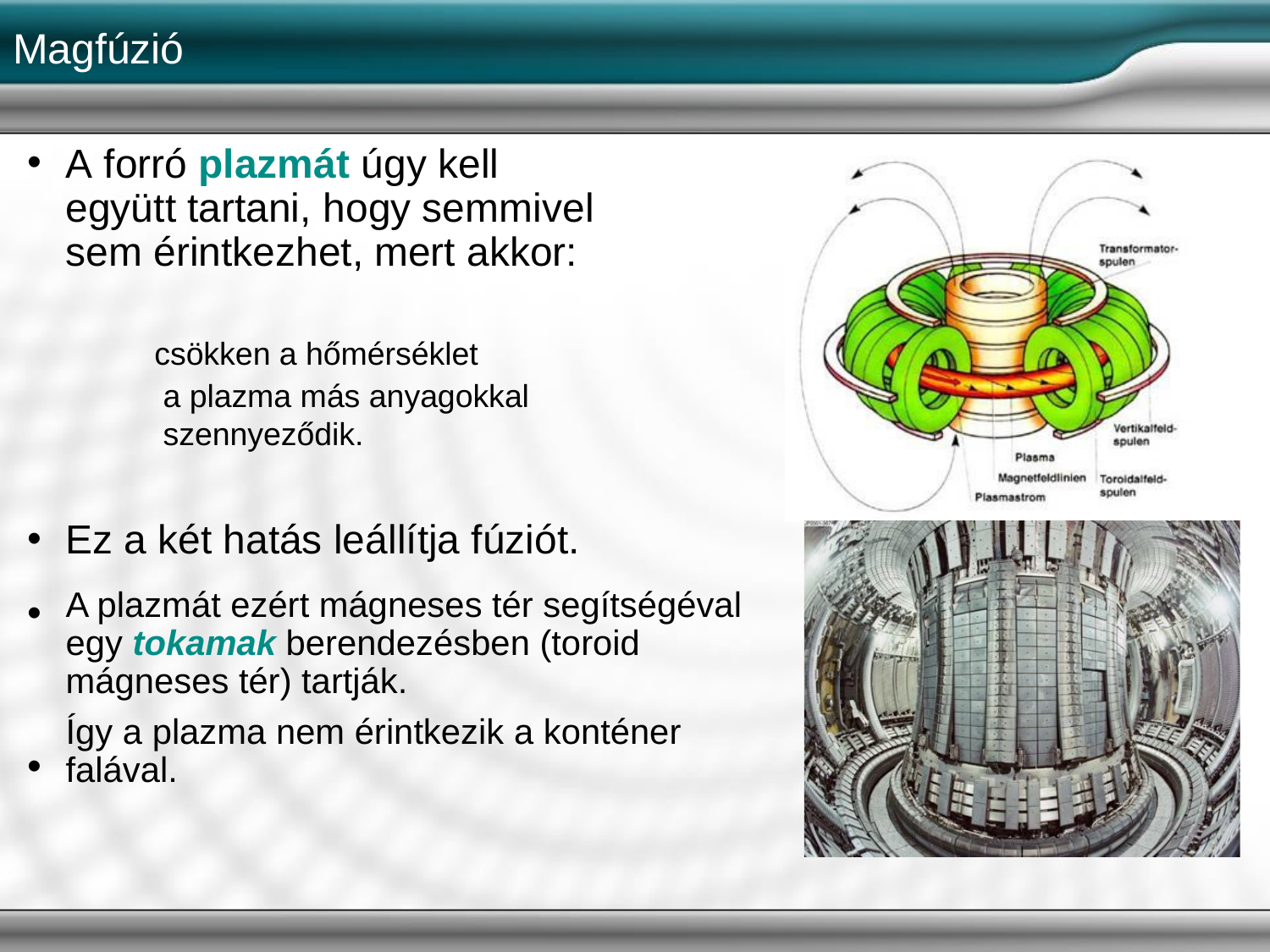

# Magfúzió
A forró plazmát úgy kell együtt tartani, hogy semmivel sem érintkezhet, mert akkor:

csökken a hőmérséklet
a plazma más anyagokkal szennyeződik.

Ez a két hatás leállítja fúziót.

•
A plazmát ezért mágneses tér segítségéval egy tokamak berendezésben (toroid mágneses tér) tartják.
Így a plazma nem érintkezik a konténer falával.
•